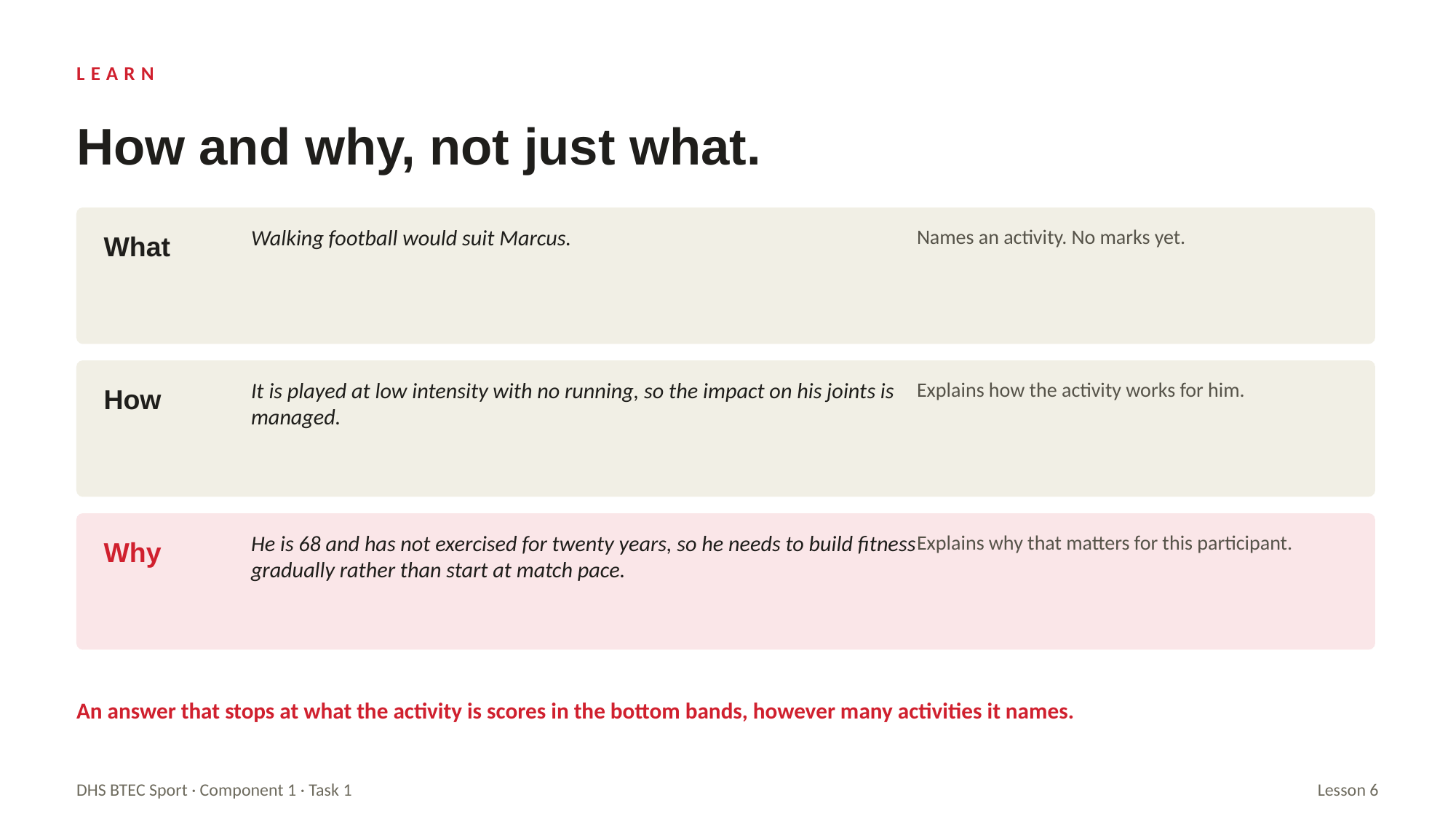

LEARN
How and why, not just what.

What
Walking football would suit Marcus.
Names an activity. No marks yet.

How
It is played at low intensity with no running, so the impact on his joints is managed.
Explains how the activity works for him.

Why
He is 68 and has not exercised for twenty years, so he needs to build fitness gradually rather than start at match pace.
Explains why that matters for this participant.
An answer that stops at what the activity is scores in the bottom bands, however many activities it names.
DHS BTEC Sport · Component 1 · Task 1
Lesson 6